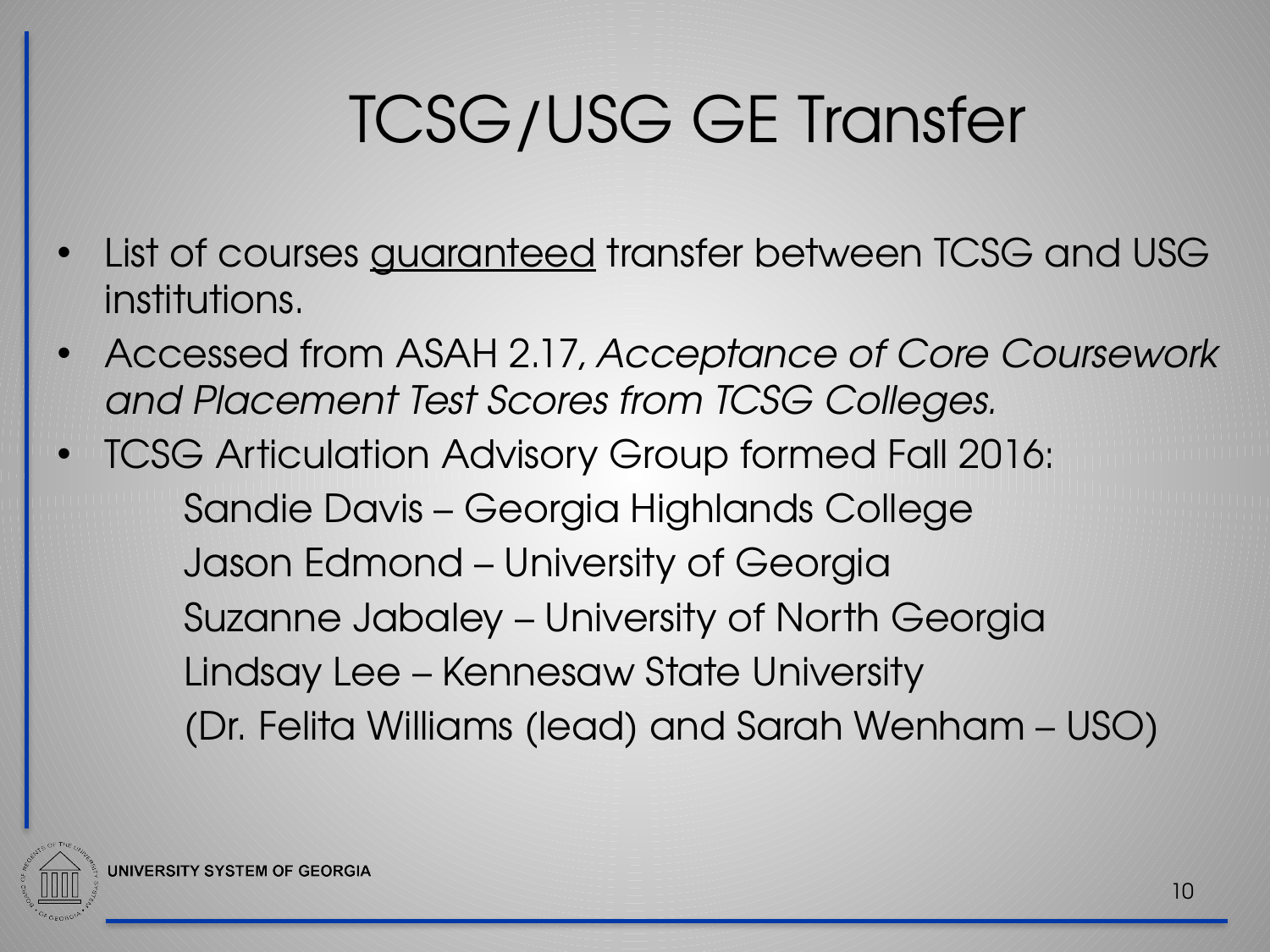

# TCSG/USG GE Transfer
List of courses guaranteed transfer between TCSG and USG institutions.
Accessed from ASAH 2.17, Acceptance of Core Coursework and Placement Test Scores from TCSG Colleges.
TCSG Articulation Advisory Group formed Fall 2016:
	Sandie Davis – Georgia Highlands College
	Jason Edmond – University of Georgia
	Suzanne Jabaley – University of North Georgia
	Lindsay Lee – Kennesaw State University
	(Dr. Felita Williams (lead) and Sarah Wenham – USO)
10